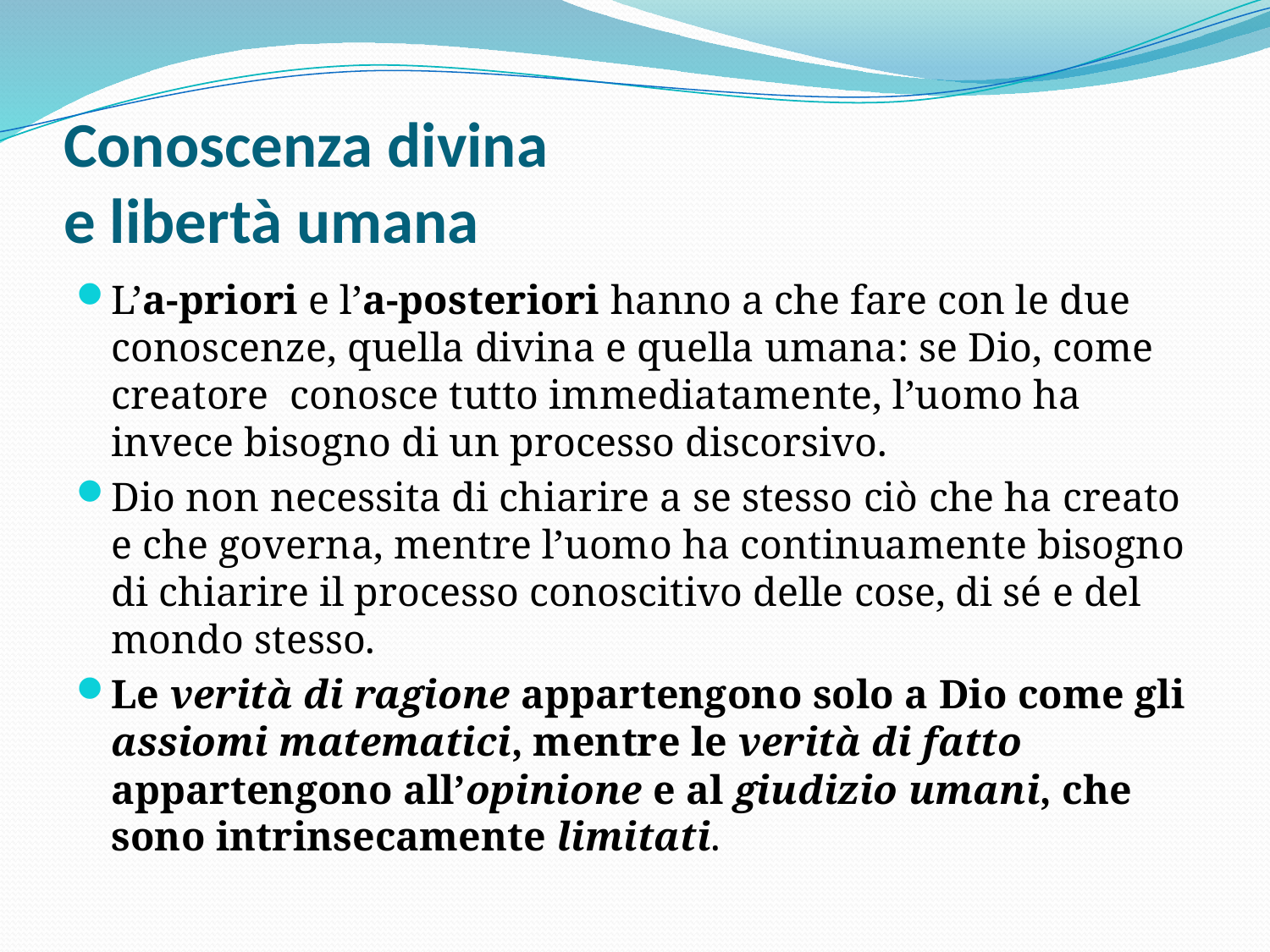

# Conoscenza divina e libertà umana
L’a-priori e l’a-posteriori hanno a che fare con le due conoscenze, quella divina e quella umana: se Dio, come creatore  conosce tutto immediatamente, l’uomo ha invece bisogno di un processo discorsivo.
Dio non necessita di chiarire a se stesso ciò che ha creato e che governa, mentre l’uomo ha continuamente bisogno di chiarire il processo conoscitivo delle cose, di sé e del mondo stesso.
Le verità di ragione appartengono solo a Dio come gli assiomi matematici, mentre le verità di fatto appartengono all’opinione e al giudizio umani, che sono intrinsecamente limitati.